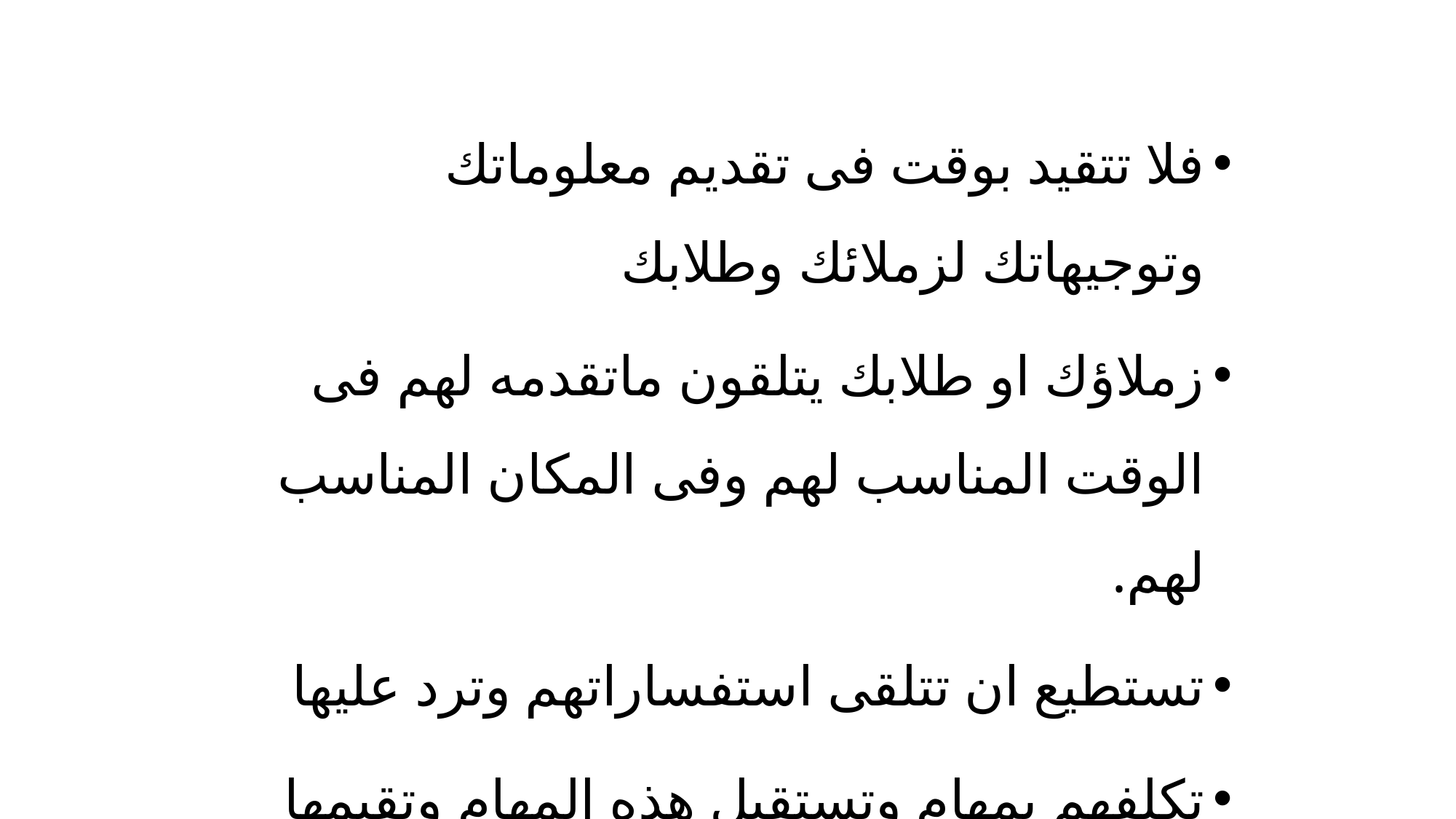

فلا تتقيد بوقت فى تقديم معلوماتك وتوجيهاتك لزملائك وطلابك
زملاؤك او طلابك يتلقون ماتقدمه لهم فى الوقت المناسب لهم وفى المكان المناسب لهم.
تستطيع ان تتلقى استفساراتهم وترد عليها
تكلفهم بمهام وتستقبل هذه المهام وتقيمها وتعلمهم بالتقييم.